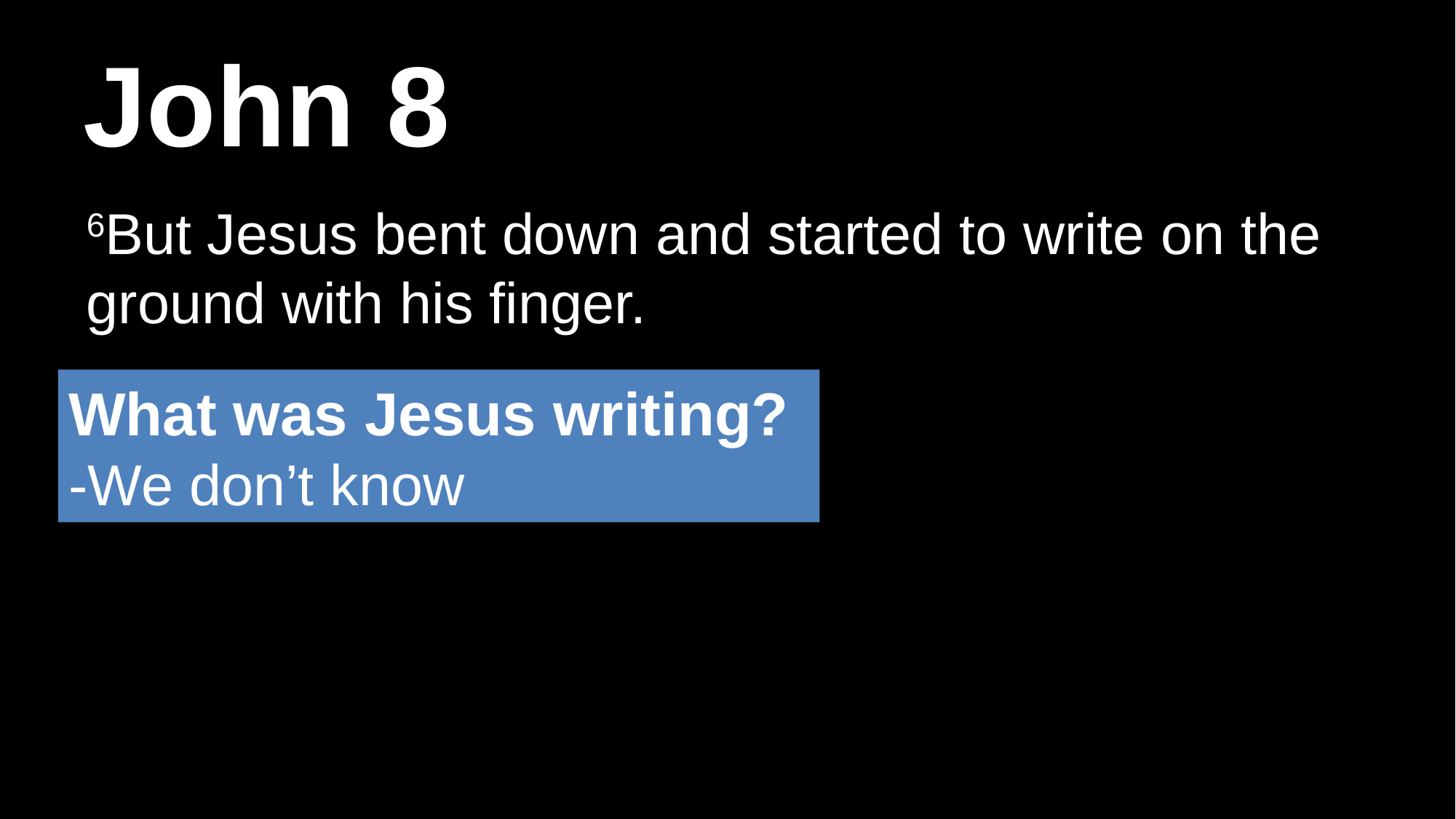

# John 8
6But Jesus bent down and started to write on the ground with his finger.
What was Jesus writing?
-We don’t know